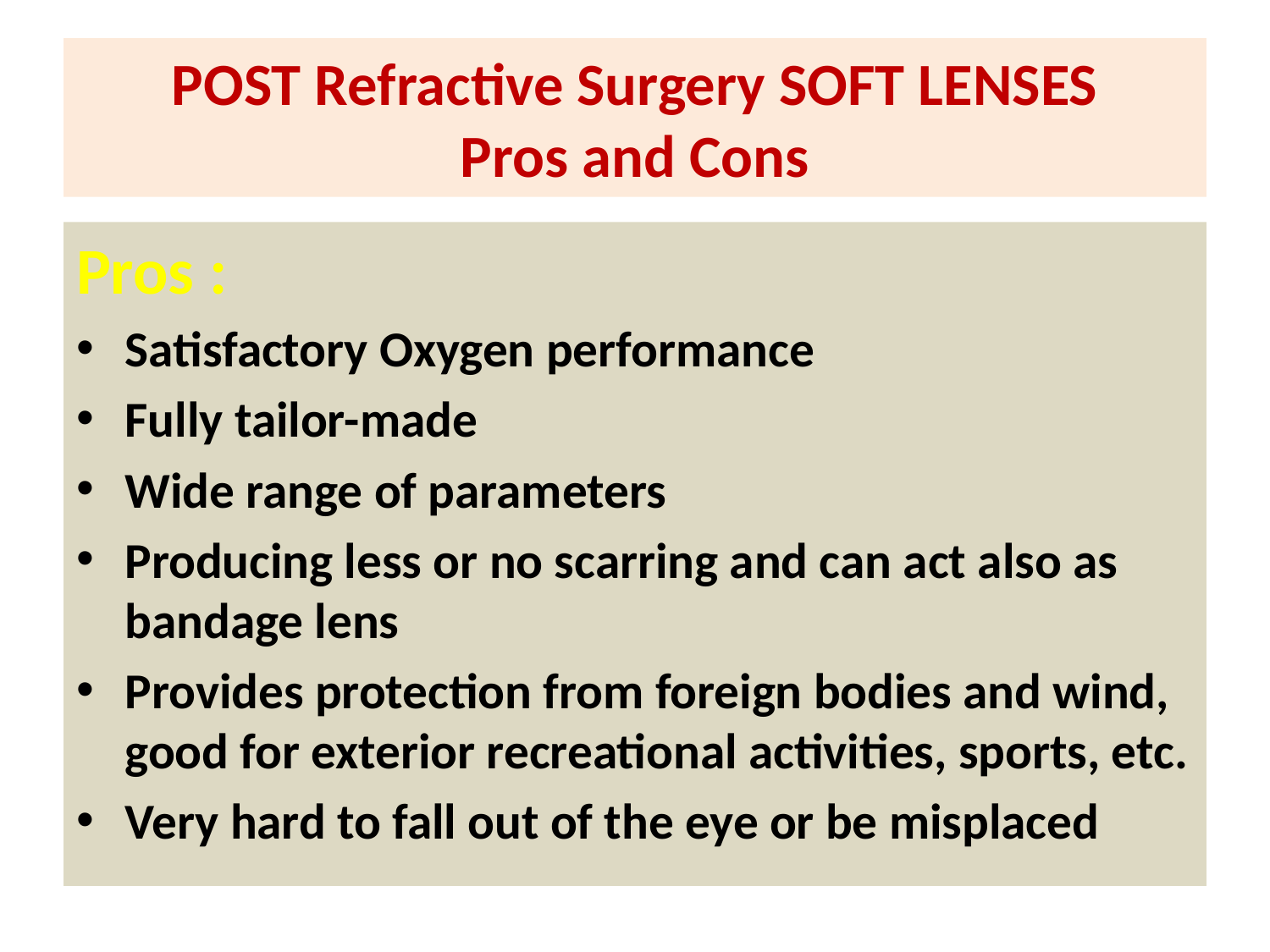

# POST Refractive Surgery SOFT LENSES Pros and Cons
Pros :
Satisfactory Oxygen performance
Fully tailor-made
Wide range of parameters
Producing less or no scarring and can act also as bandage lens
Provides protection from foreign bodies and wind, good for exterior recreational activities, sports, etc.
Very hard to fall out of the eye or be misplaced